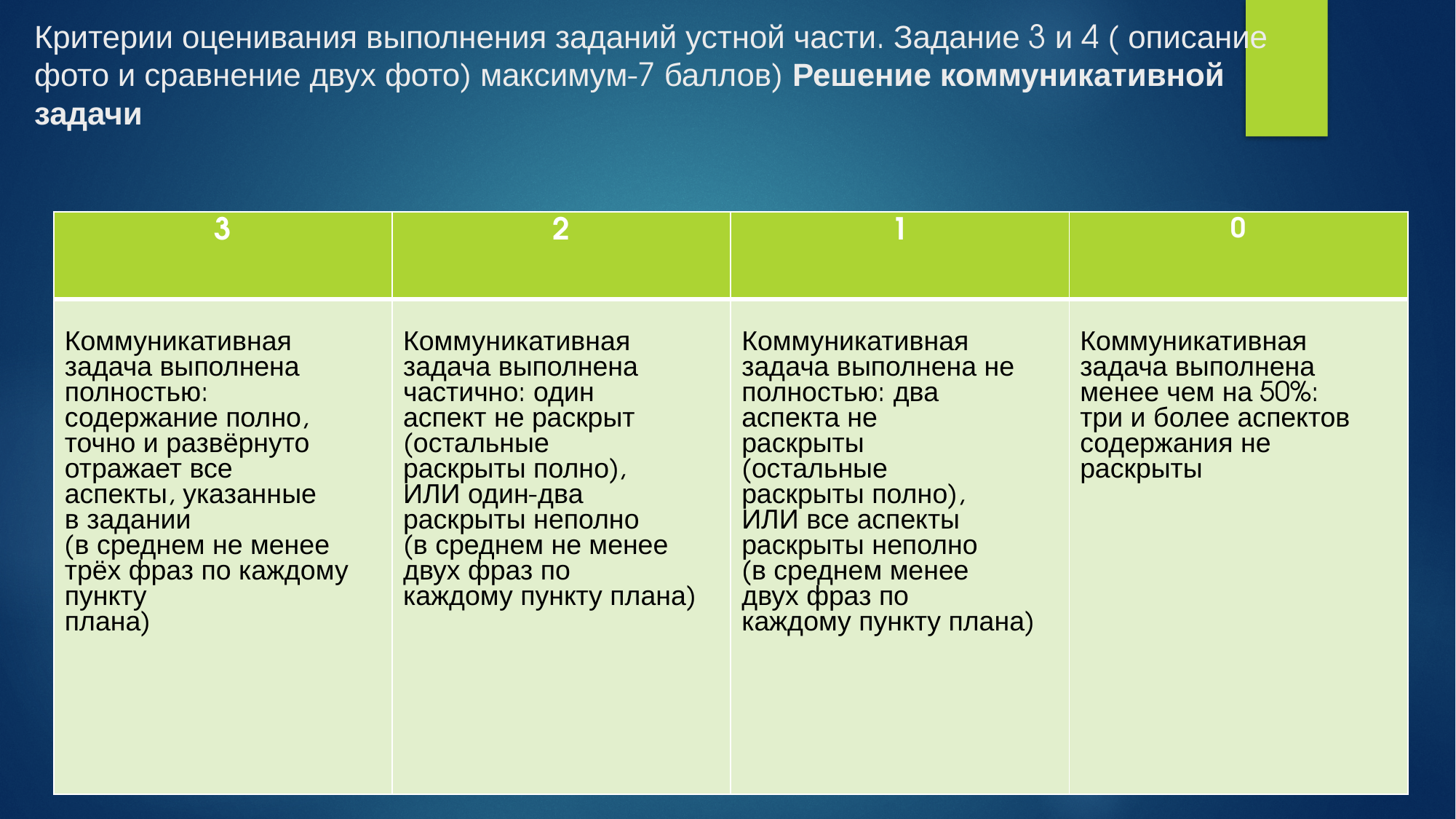

# Критерии оценивания выполнения заданий устной части. Задание 3 и 4 ( описание фото и сравнение двух фото) максимум-7 баллов) Решение коммуникативной задачи
| 3 | 2 | 1 | 0 |
| --- | --- | --- | --- |
| Коммуникативная задача выполнена полностью: содержание полно, точно и развёрнуто отражает все аспекты, указанные в задании (в среднем не менее трёх фраз по каждому пункту плана) | Коммуникативная задача выполнена частично: один аспект не раскрыт (остальные раскрыты полно), ИЛИ один-два раскрыты неполно (в среднем не менее двух фраз по каждому пункту плана) | Коммуникативная задача выполнена не полностью: два аспекта не раскрыты (остальные раскрыты полно), ИЛИ все аспекты раскрыты неполно (в среднем менее двух фраз по каждому пункту плана) | Коммуникативная задача выполнена менее чем на 50%: три и более аспектов содержания не раскрыты |